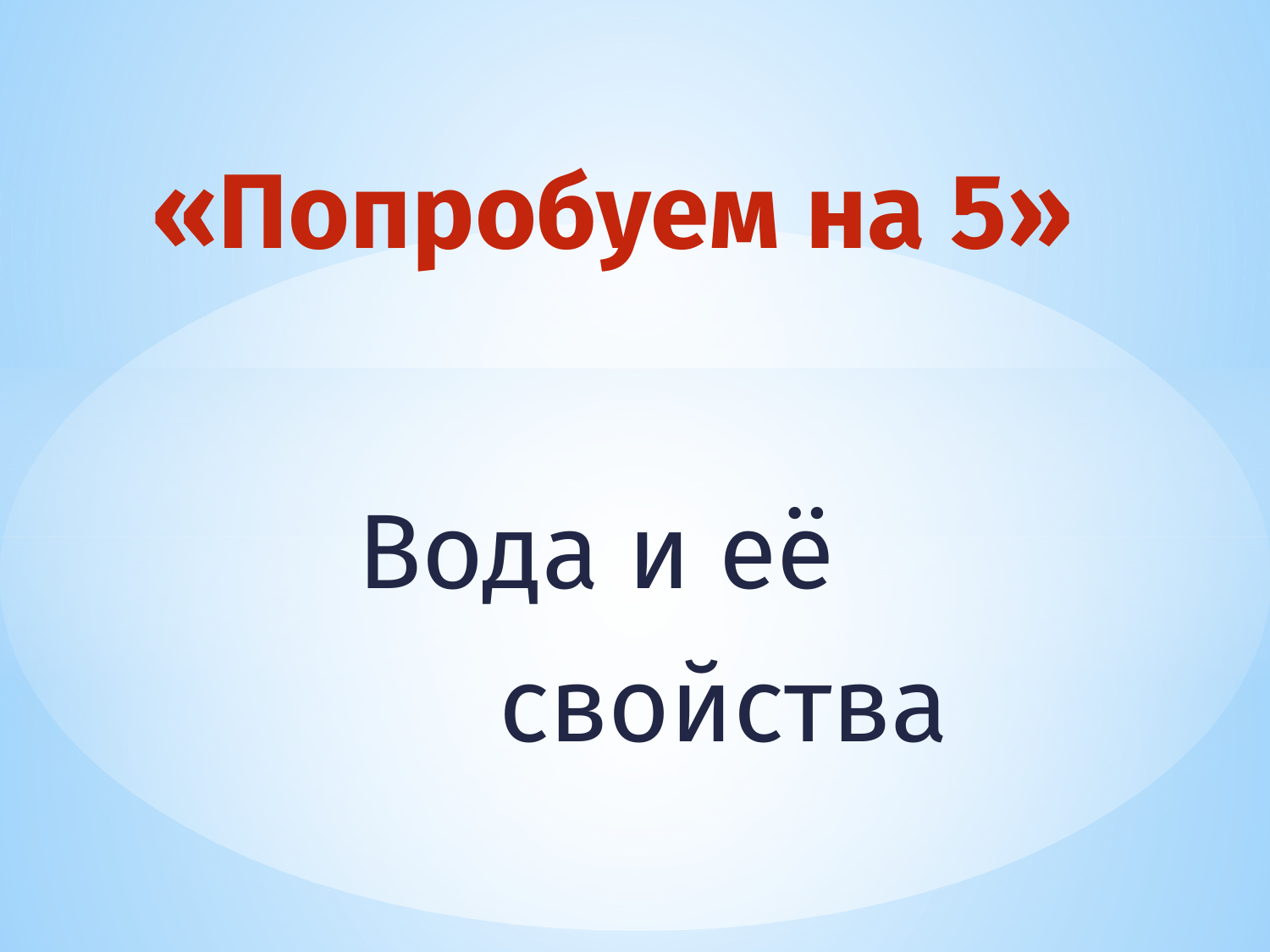

# «Попробуем на 5»
     Вода и её
          свойства